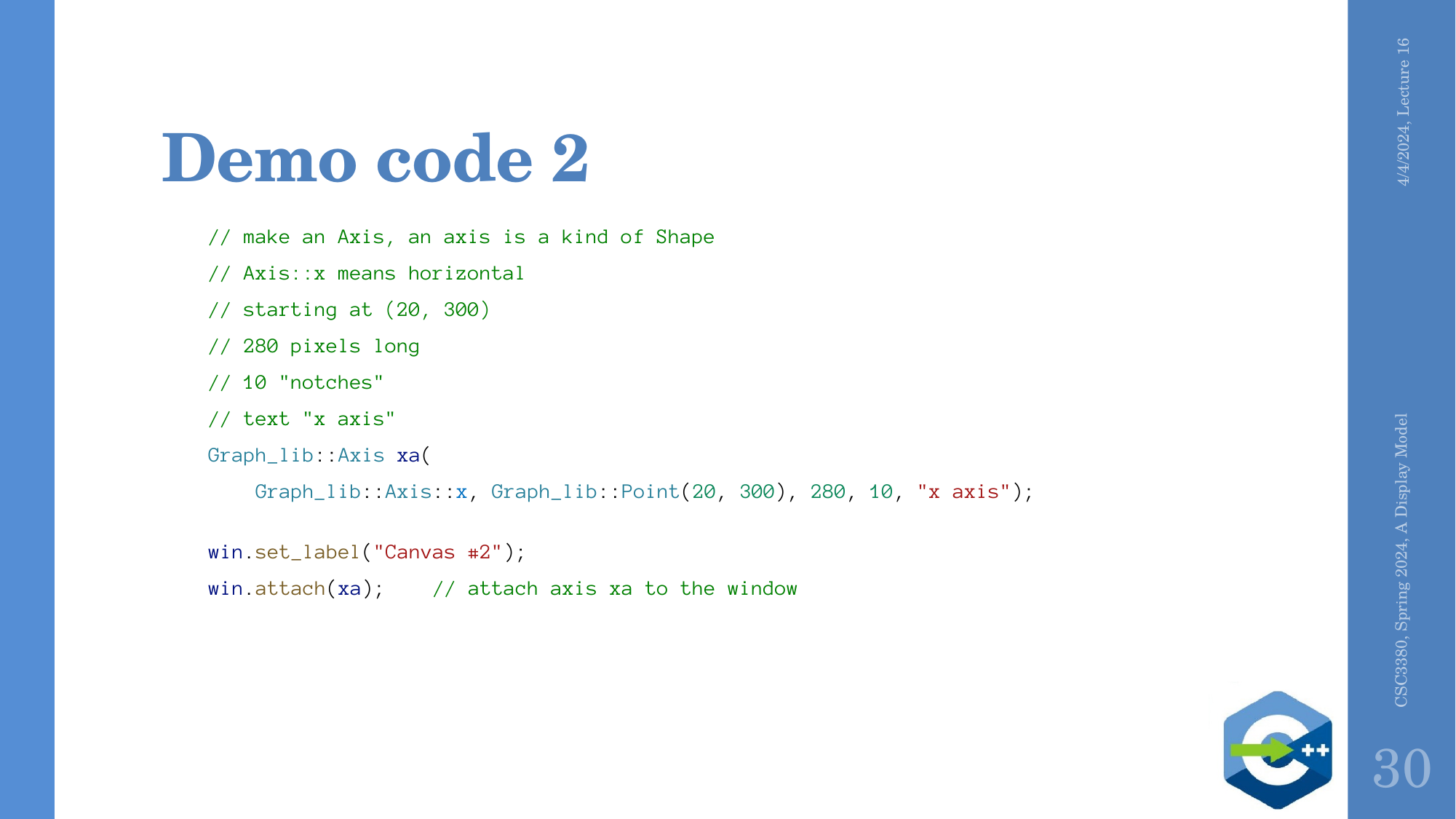

# Demo code 2
4/4/2024, Lecture 16
    // make an Axis, an axis is a kind of Shape
    // Axis::x means horizontal
    // starting at (20, 300)
    // 280 pixels long
    // 10 "notches"
    // text "x axis"
    Graph_lib::Axis xa(
        Graph_lib::Axis::x, Graph_lib::Point(20, 300), 280, 10, "x axis");
    win.set_label("Canvas #2");
    win.attach(xa);    // attach axis xa to the window

CSC3380, Spring 2024, A Display Model
30